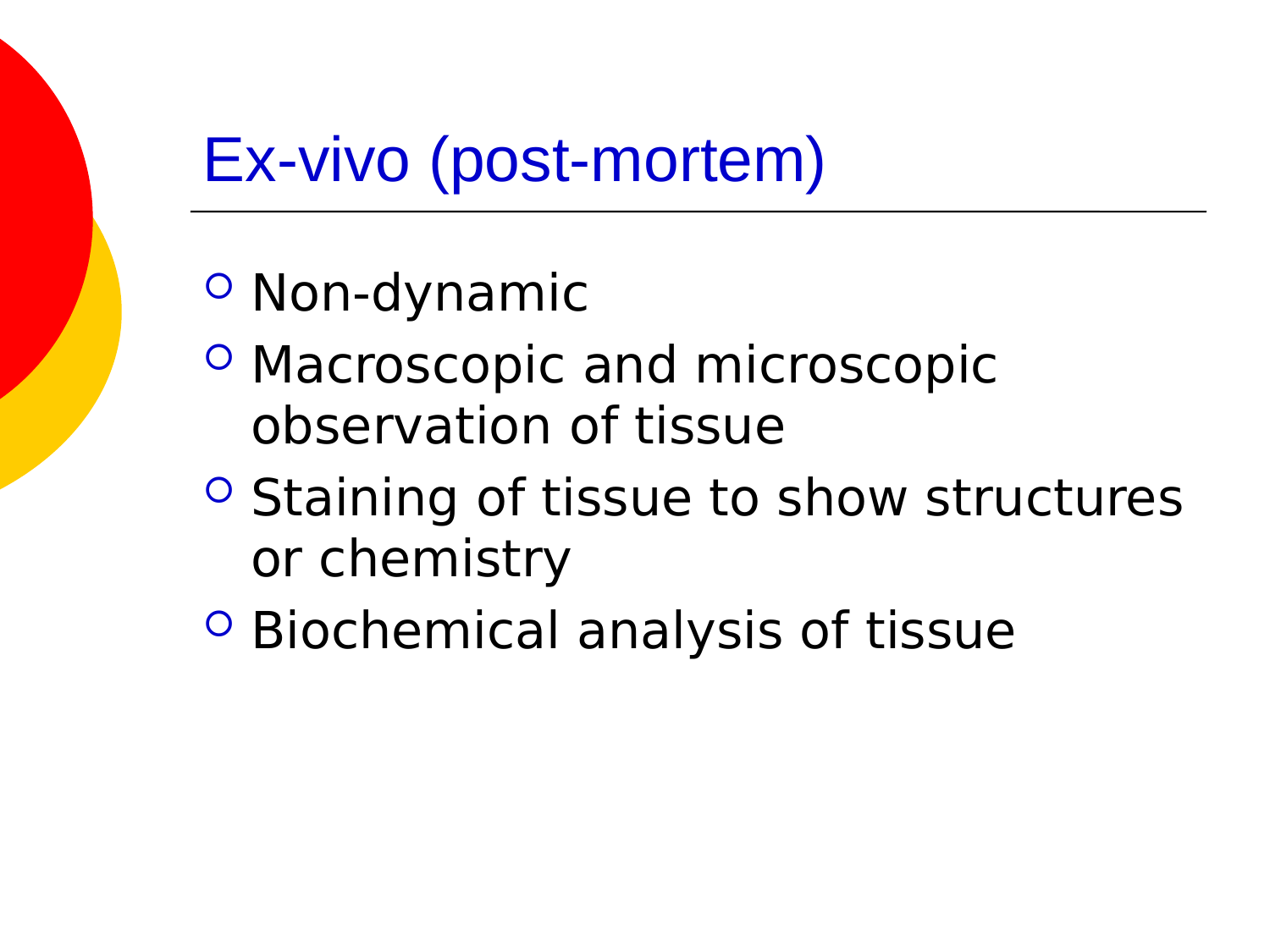

# Ex-vivo (post-mortem)
Non-dynamic
Macroscopic and microscopic observation of tissue
Staining of tissue to show structures or chemistry
Biochemical analysis of tissue